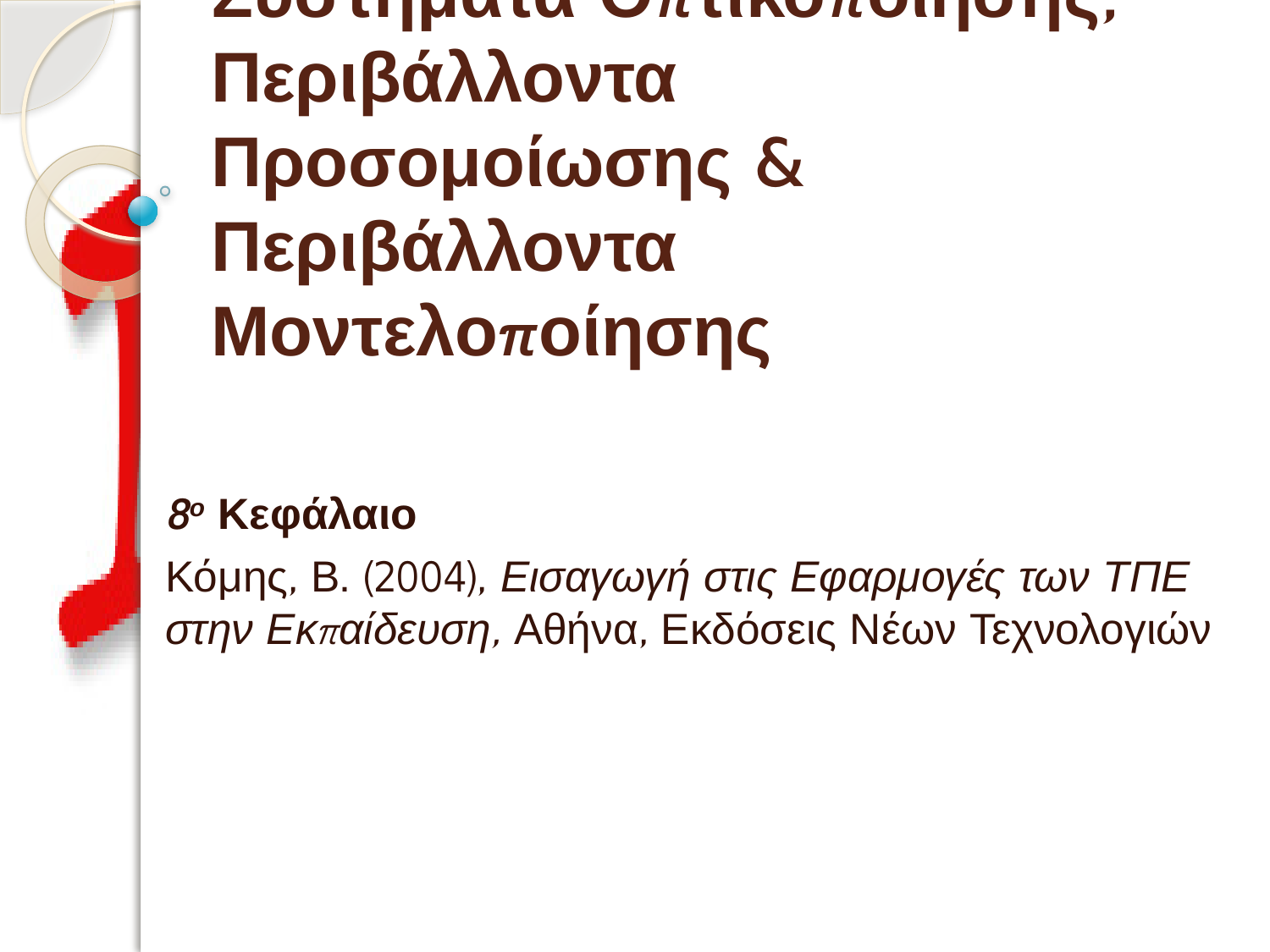

# Συστήματα Οπτικοποίησης, Περιβάλλοντα Προσομοίωσης & Περιβάλλοντα Μοντελοποίησης
8ο Κεφάλαιο
Κόμης, Β. (2004), Εισαγωγή στις Εφαρμογές των ΤΠΕ στην Εκπαίδευση, Αθήνα, Εκδόσεις Νέων Τεχνολογιών